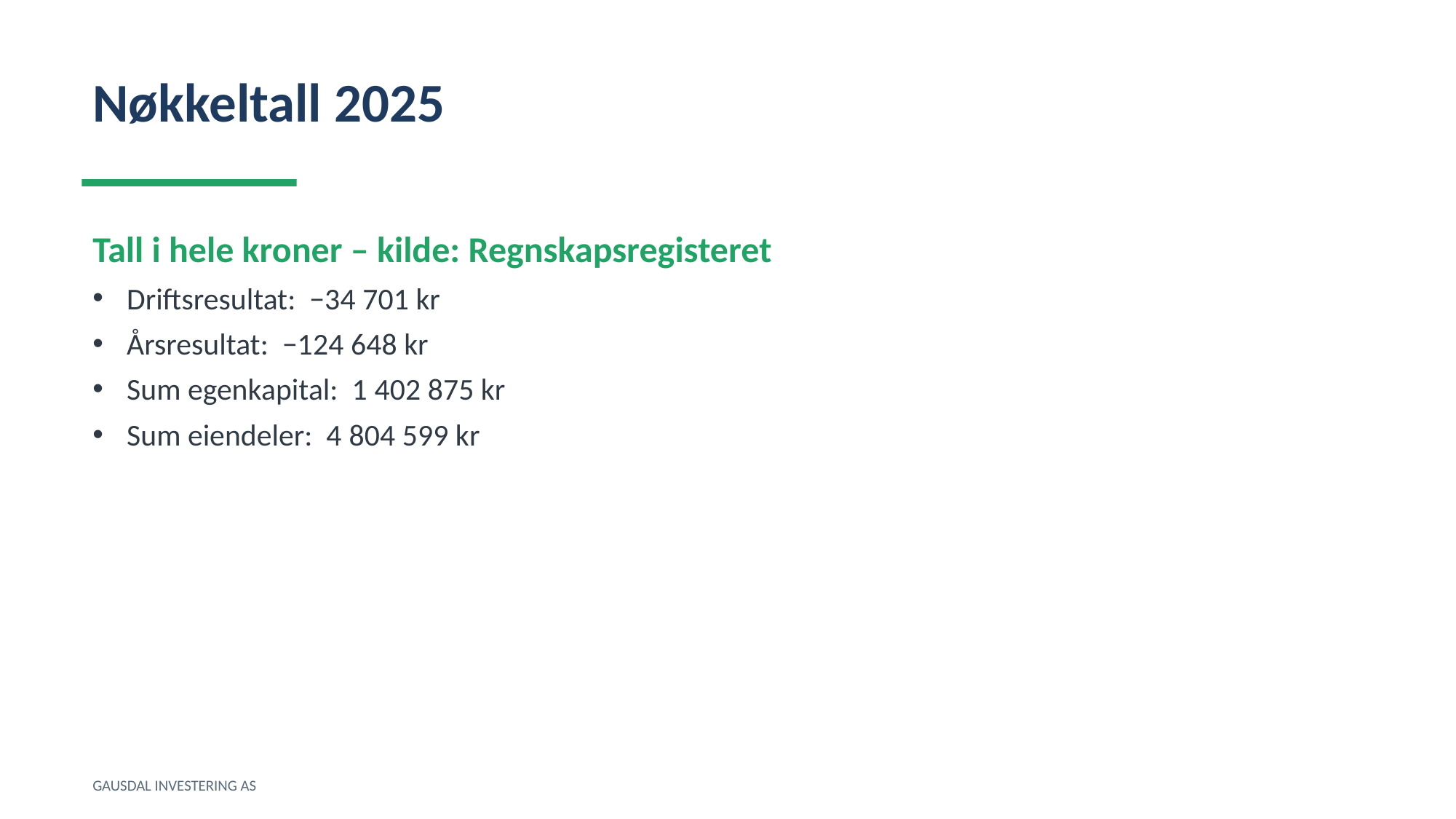

Nøkkeltall 2025

Tall i hele kroner – kilde: Regnskapsregisteret
Driftsresultat:  −34 701 kr
Årsresultat:  −124 648 kr
Sum egenkapital:  1 402 875 kr
Sum eiendeler:  4 804 599 kr
GAUSDAL INVESTERING AS